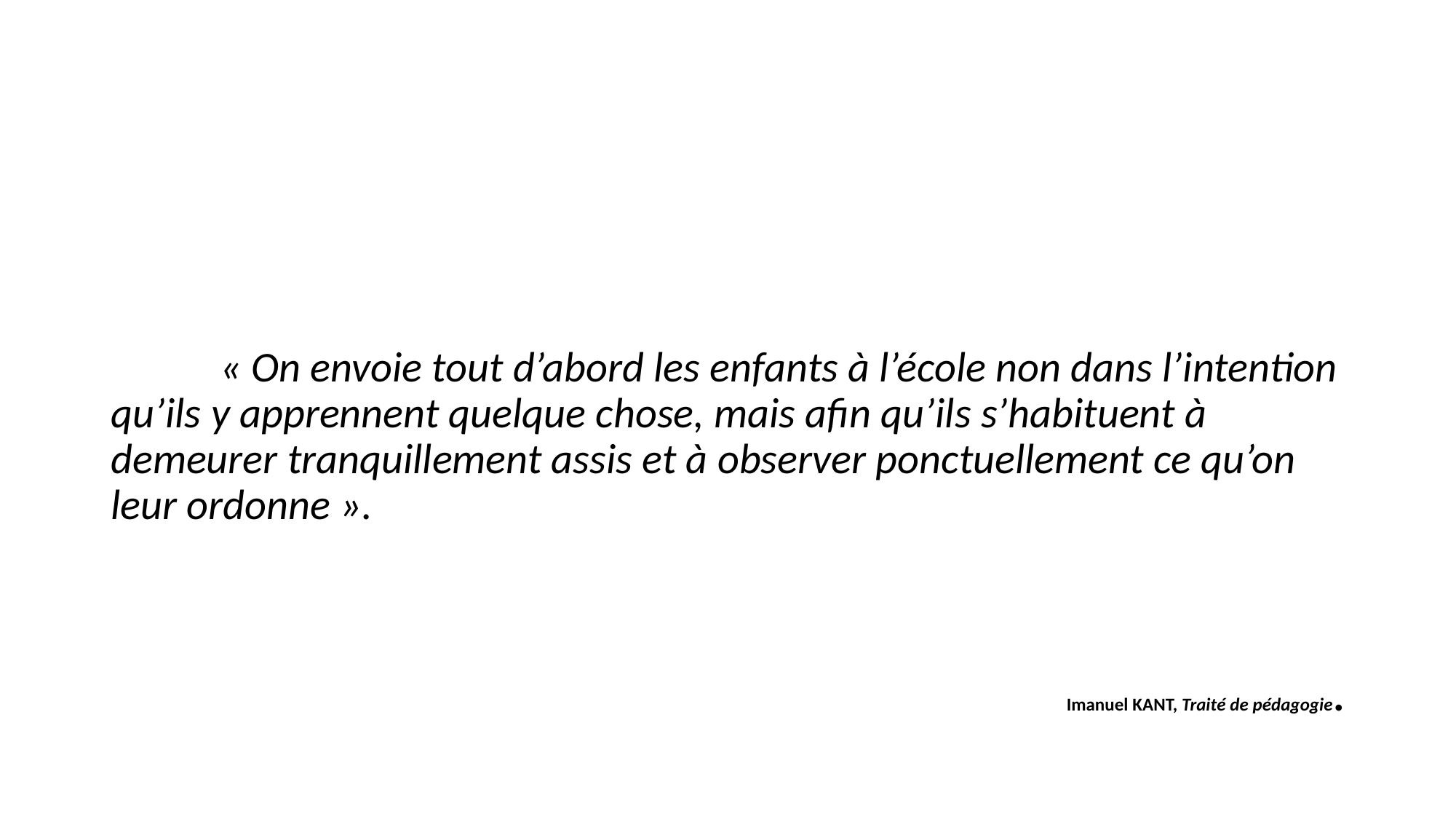

« On envoie tout d’abord les enfants à l’école non dans l’intention qu’ils y apprennent quelque chose, mais afin qu’ils s’habituent à demeurer tranquillement assis et à observer ponctuellement ce qu’on leur ordonne ».

Imanuel KANT, Traité de pédagogie.